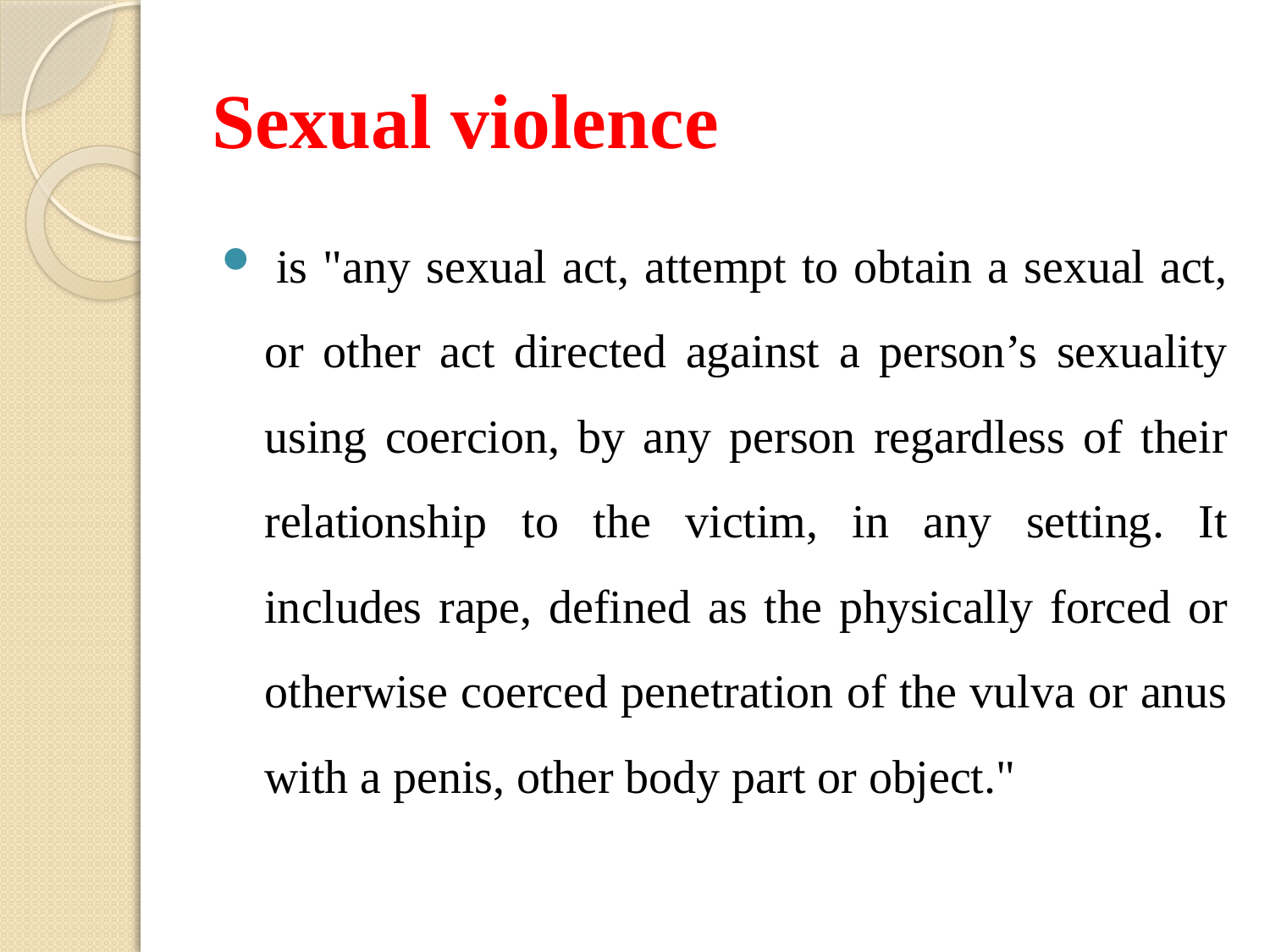

# Sexual violence
 is "any sexual act, attempt to obtain a sexual act, or other act directed against a person’s sexuality using coercion, by any person regardless of their relationship to the victim, in any setting. It includes rape, defined as the physically forced or otherwise coerced penetration of the vulva or anus with a penis, other body part or object."